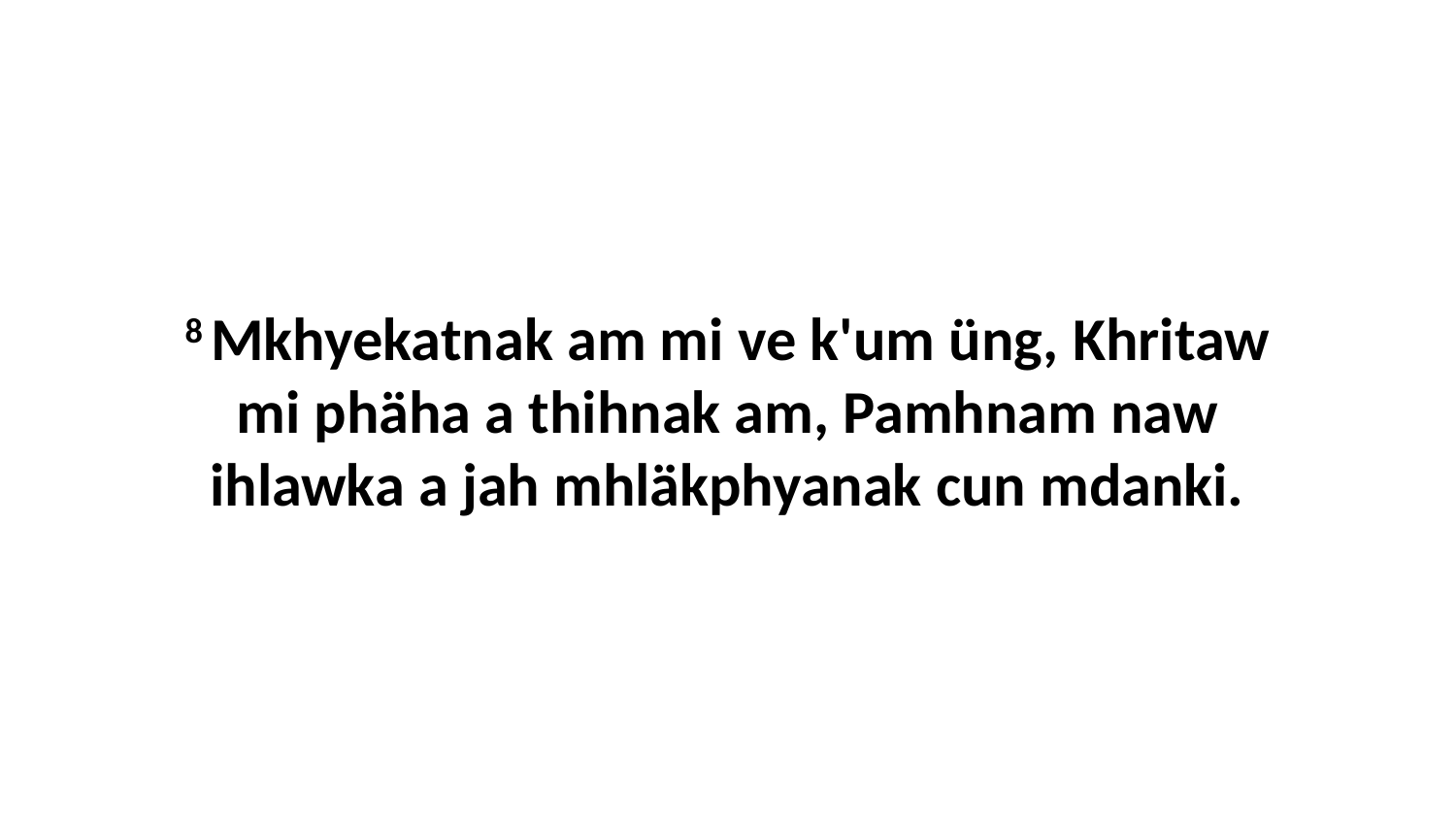

8 Mkhyekatnak am mi ve k'um üng, Khritaw mi phäha a thihnak am, Pamhnam naw ihlawka a jah mhläkphyanak cun mdanki.